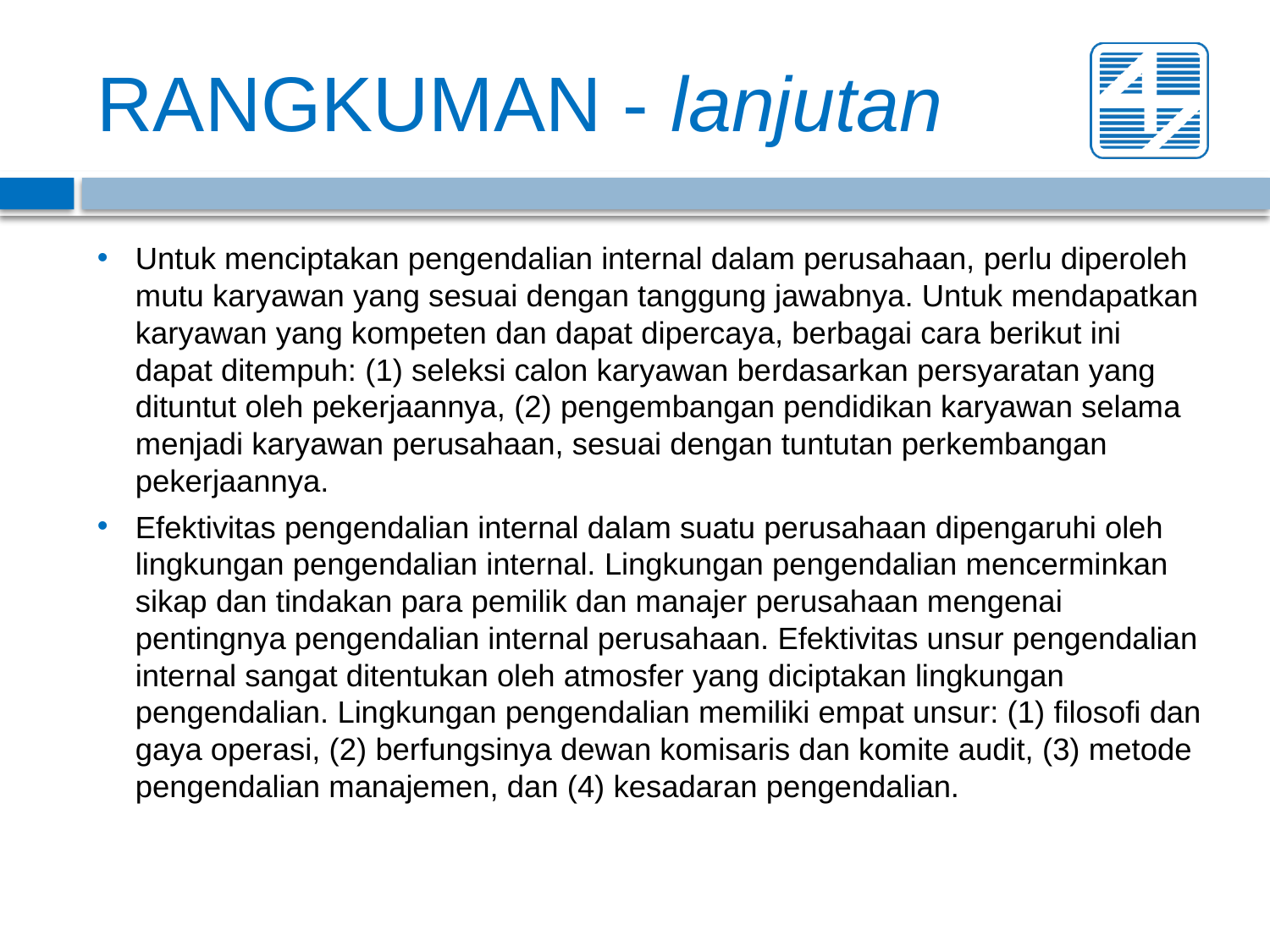

# RANGKUMAN - lanjutan
Untuk menciptakan pengendalian internal dalam perusahaan, perlu diperoleh mutu karyawan yang sesuai dengan tanggung jawabnya. Untuk mendapatkan karyawan yang kompeten dan dapat dipercaya, berbagai cara berikut ini dapat ditempuh: (1) seleksi calon karyawan berdasarkan persyaratan yang dituntut oleh pekerjaannya, (2) pengembangan pendidikan karyawan selama menjadi karyawan perusahaan, sesuai dengan tuntutan perkembangan pekerjaannya.
Efektivitas pengendalian internal dalam suatu perusahaan dipengaruhi oleh lingkungan pengendalian internal. Lingkungan pengendalian mencerminkan sikap dan tindakan para pemilik dan manajer perusahaan mengenai pentingnya pengendalian internal perusahaan. Efektivitas unsur pengendalian internal sangat ditentukan oleh atmosfer yang diciptakan lingkungan pengendalian. Lingkungan pengendalian memiliki empat unsur: (1) filosofi dan gaya operasi, (2) berfungsinya dewan komisaris dan komite audit, (3) metode pengendalian manajemen, dan (4) kesadaran pengendalian.